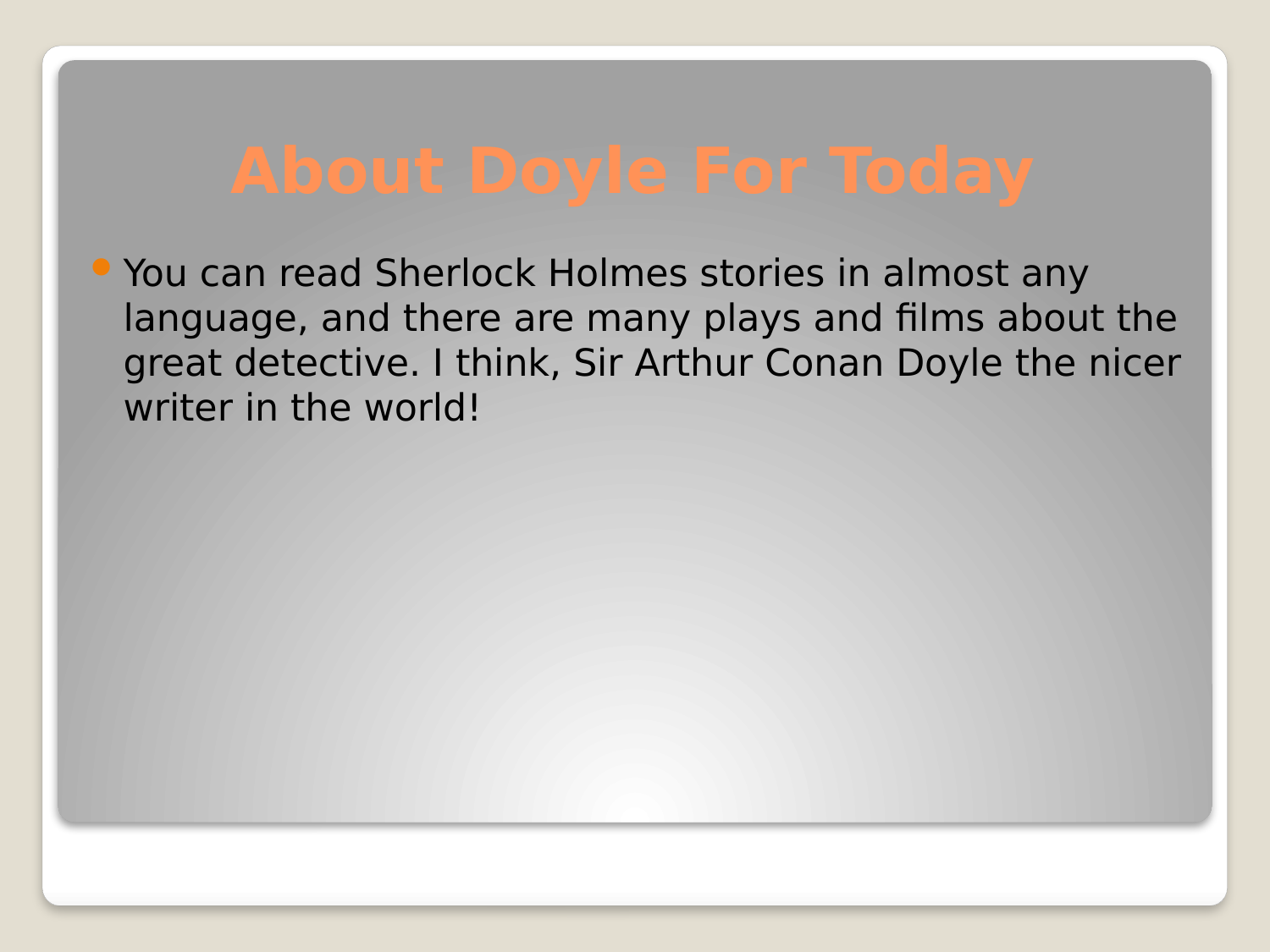

# About Doyle For Today
You can read Sherlock Holmes stories in almost any language, and there are many plays and films about the great detective. I think, Sir Arthur Conan Doyle the nicer writer in the world!